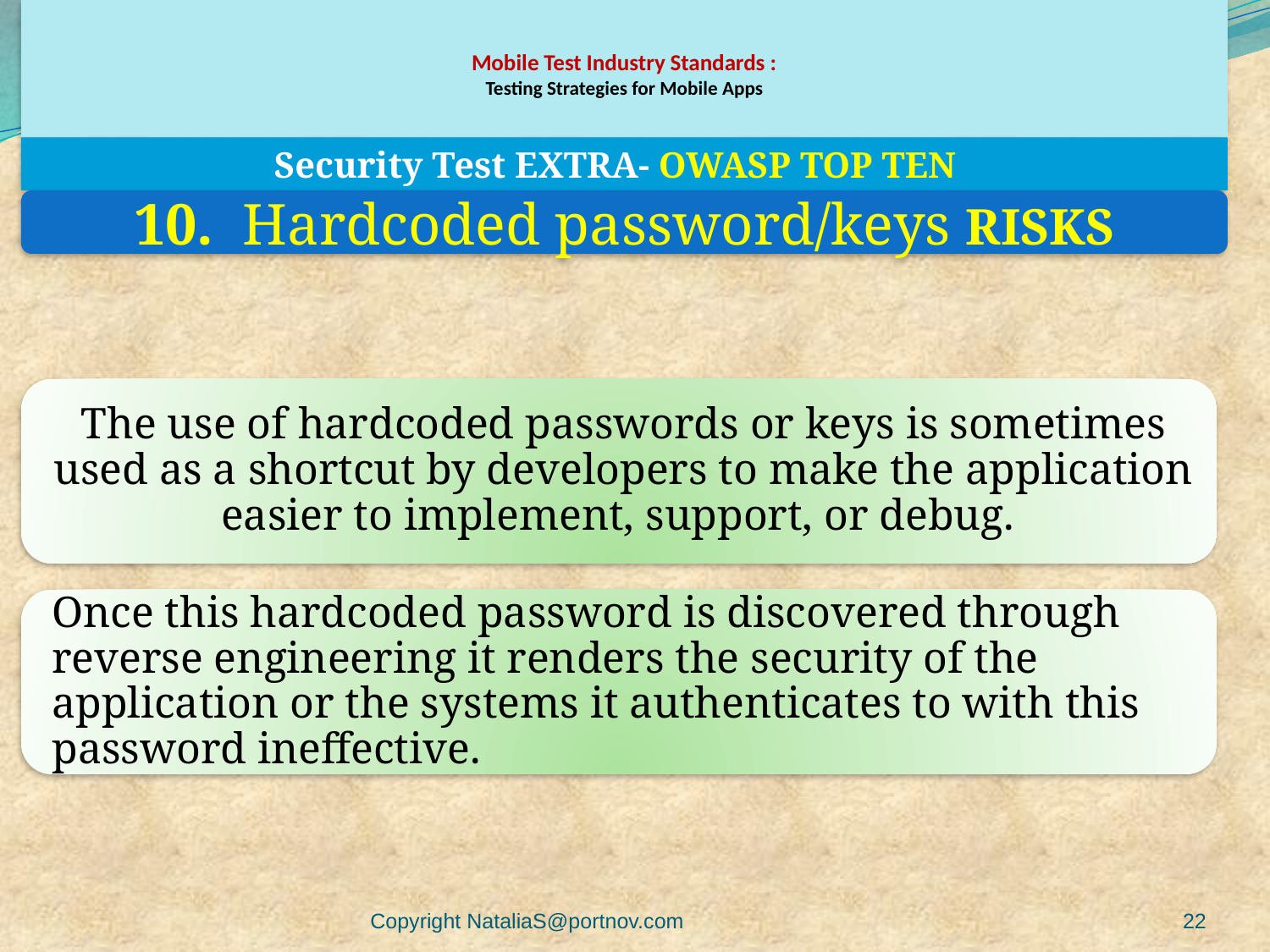

# Mobile Test Industry Standards : Testing Strategies for Mobile Apps
Security Test EXTRA- OWASP TOP TEN
10.  Hardcoded password/keys RISKS
The use of hardcoded passwords or keys is sometimes used as a shortcut by developers to make the application easier to implement, support, or debug.
Once this hardcoded password is discovered through reverse engineering it renders the security of the application or the systems it authenticates to with this password ineffective.
Copyright NataliaS@portnov.com
22